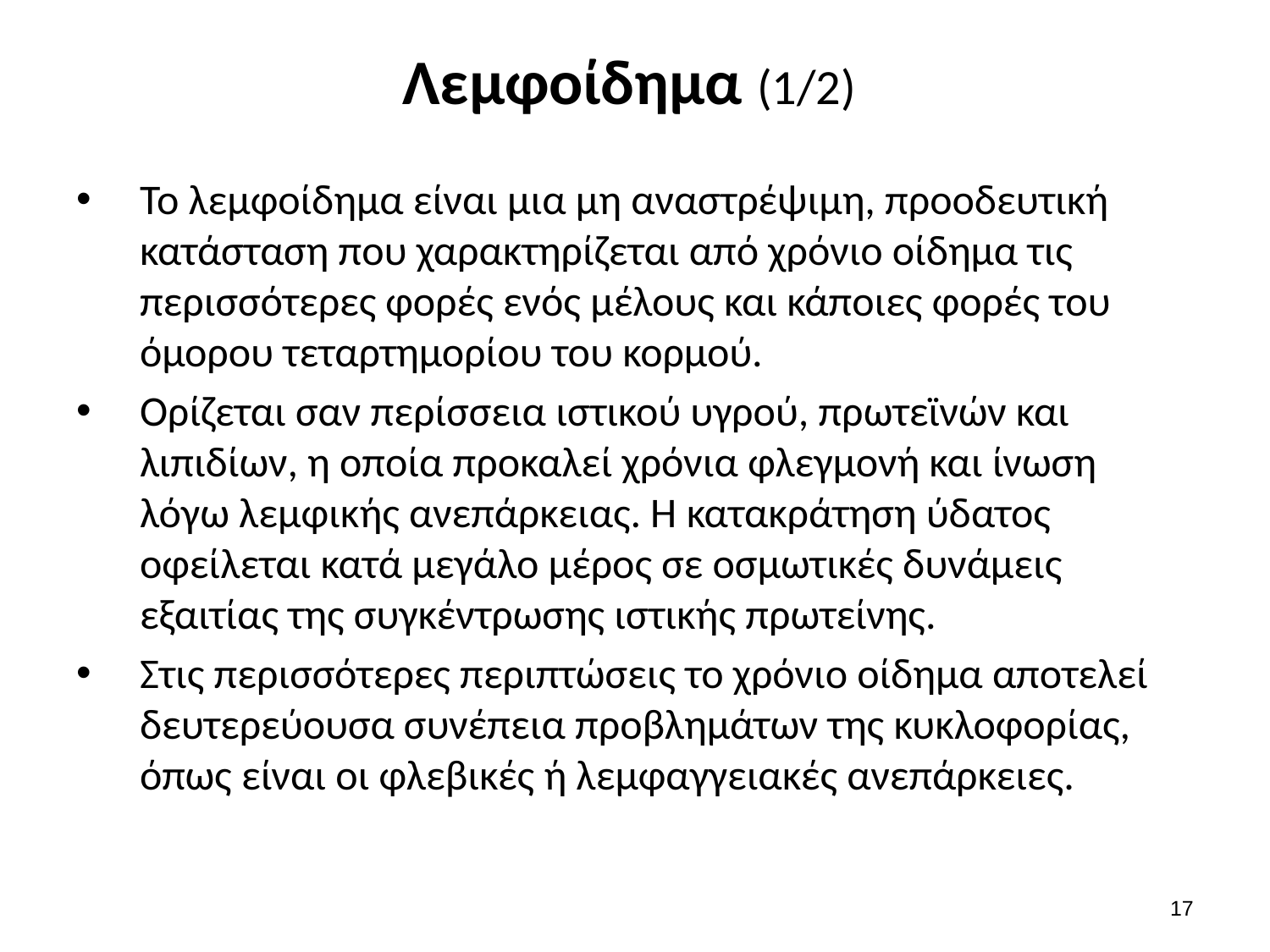

# Λεμφοίδημα (1/2)
Το λεμφοίδημα είναι μια μη αναστρέψιμη, προοδευτική κατάσταση που χαρακτηρίζεται από χρόνιο οίδημα τις περισσότερες φορές ενός μέλους και κάποιες φορές του όμορου τεταρτημορίου του κορμού.
Ορίζεται σαν περίσσεια ιστικού υγρού, πρωτεϊνών και λιπιδίων, η οποία προκαλεί χρόνια φλεγμονή και ίνωση λόγω λεμφικής ανεπάρκειας. Η κατακράτηση ύδατος οφείλεται κατά μεγάλο μέρος σε οσμωτικές δυνάμεις εξαιτίας της συγκέντρωσης ιστικής πρωτείνης.
Στις περισσότερες περιπτώσεις το χρόνιο οίδημα αποτελεί δευτερεύουσα συνέπεια προβλημάτων της κυκλοφορίας, όπως είναι οι φλεβικές ή λεμφαγγειακές ανεπάρκειες.
17